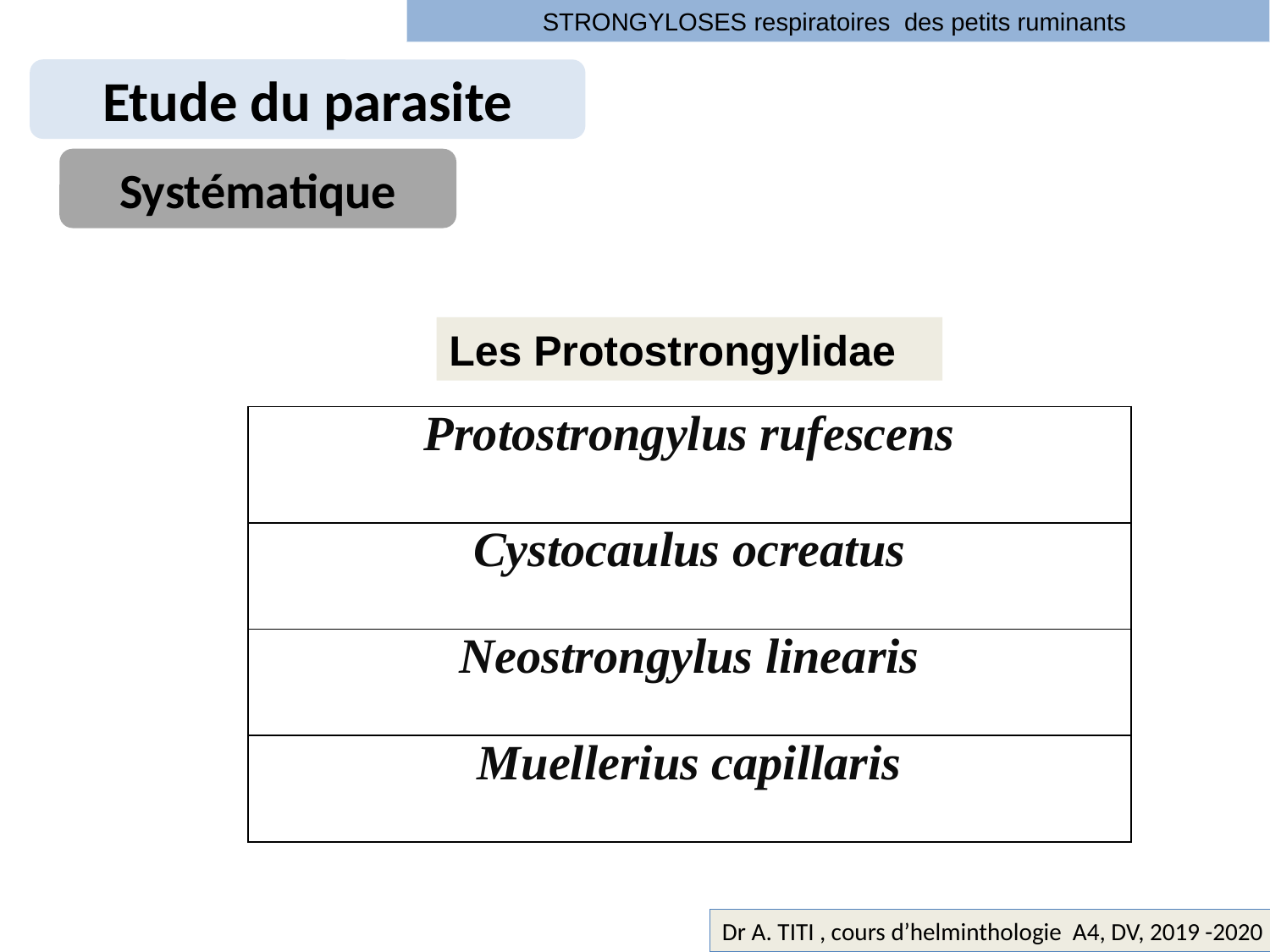

STRONGYLOSES respiratoires  des petits ruminants
Etude du parasite
Systématique
Les Protostrongylidae
| Protostrongylus rufescens |
| --- |
| Cystocaulus ocreatus |
| Neostrongylus linearis |
| Muellerius capillaris |
Dr A. TITI , cours d’helminthologie  A4, DV, 2019 -2020